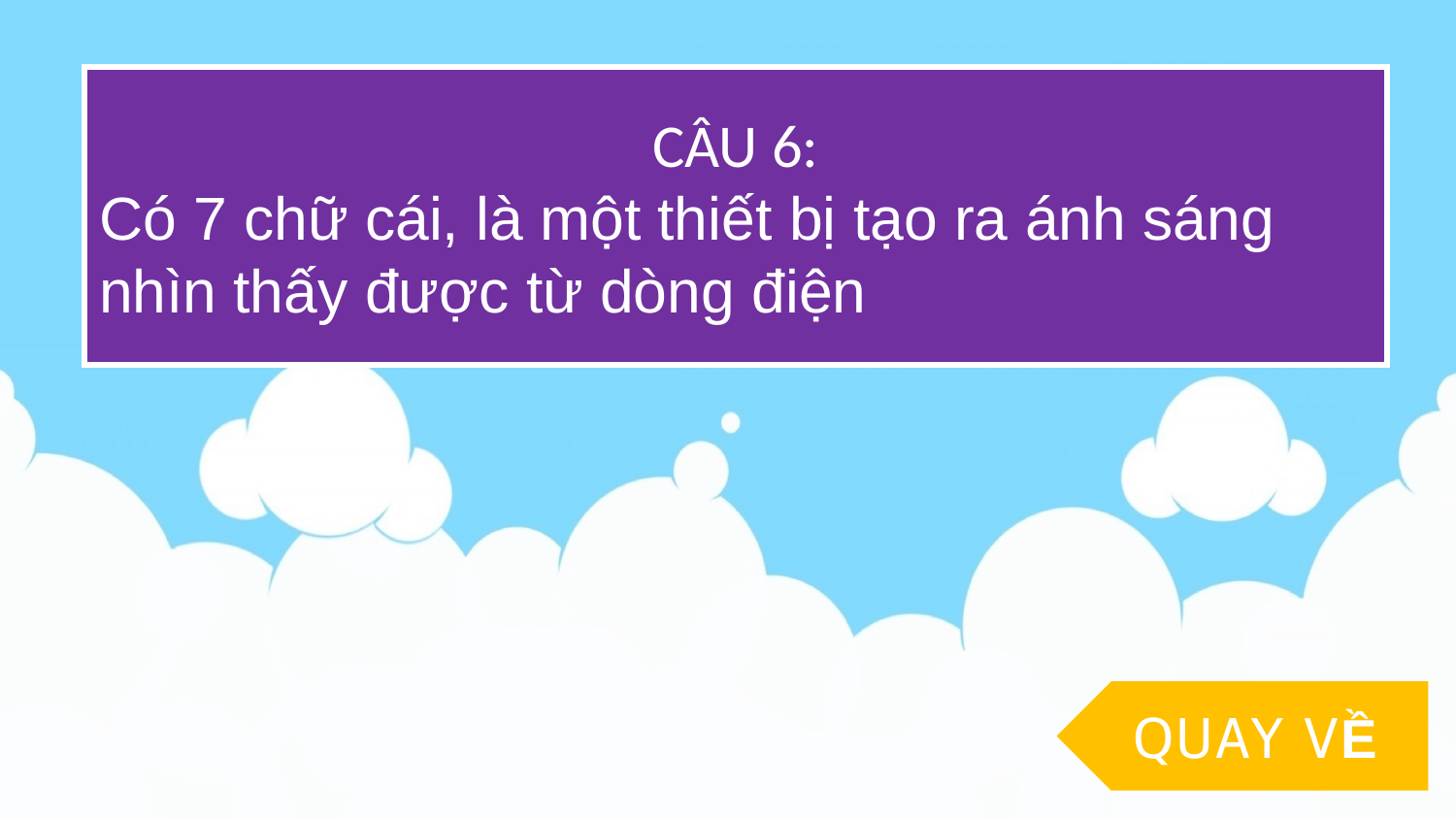

CÂU 6:
Có 7 chữ cái, là một thiết bị tạo ra ánh sáng nhìn thấy được từ dòng điện
QUAY VỀ